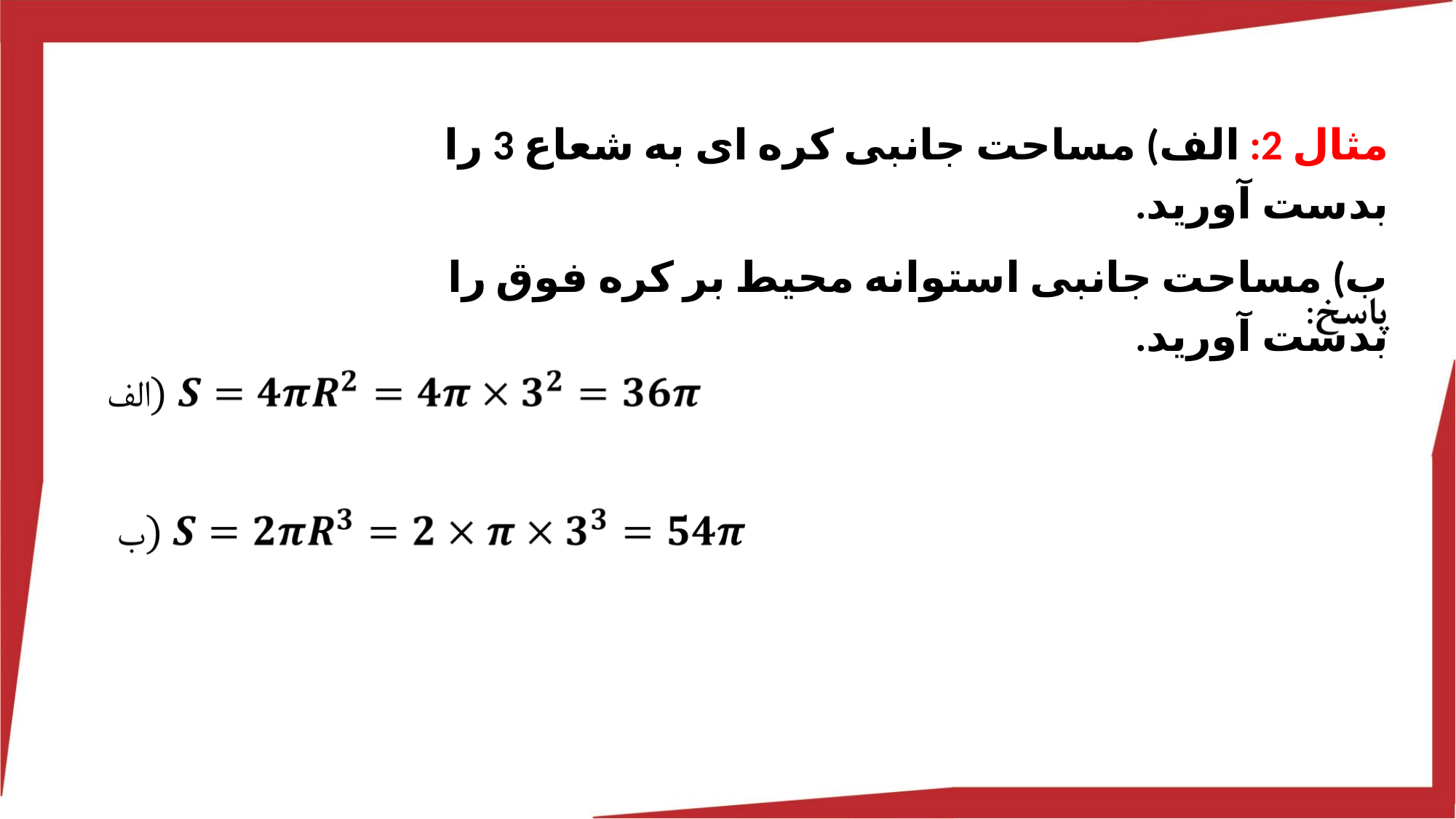

مثال 2: الف) مساحت جانبی کره ای به شعاع 3 را بدست آورید.
ب) مساحت جانبی استوانه محیط بر کره فوق را بدست آورید.